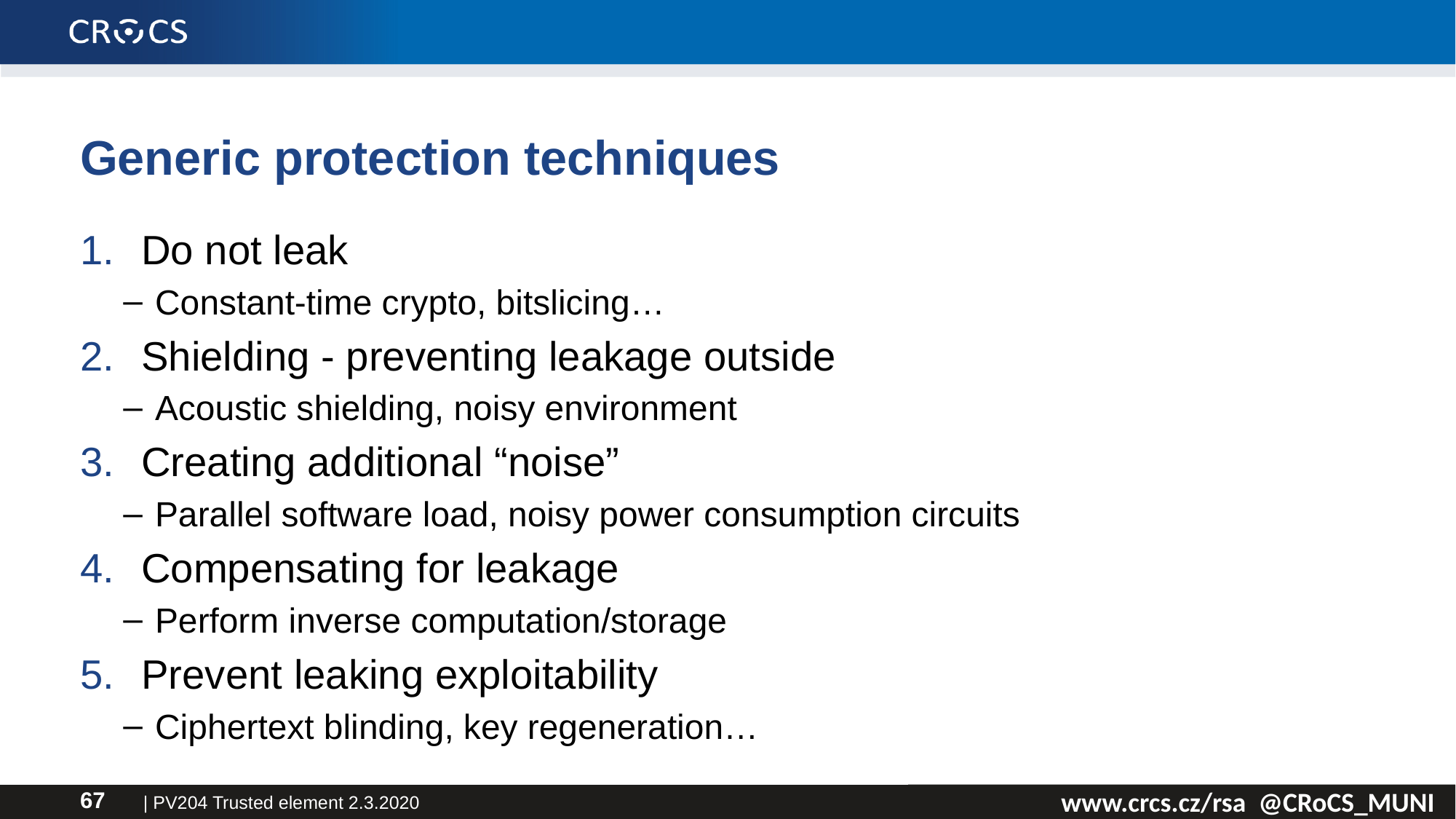

# Generic protection techniques
Do not leak
Constant-time crypto, bitslicing…
Shielding - preventing leakage outside
Acoustic shielding, noisy environment
Creating additional “noise”
Parallel software load, noisy power consumption circuits
Compensating for leakage
Perform inverse computation/storage
Prevent leaking exploitability
Ciphertext blinding, key regeneration…
| PV204 Trusted element 2.3.2020
67